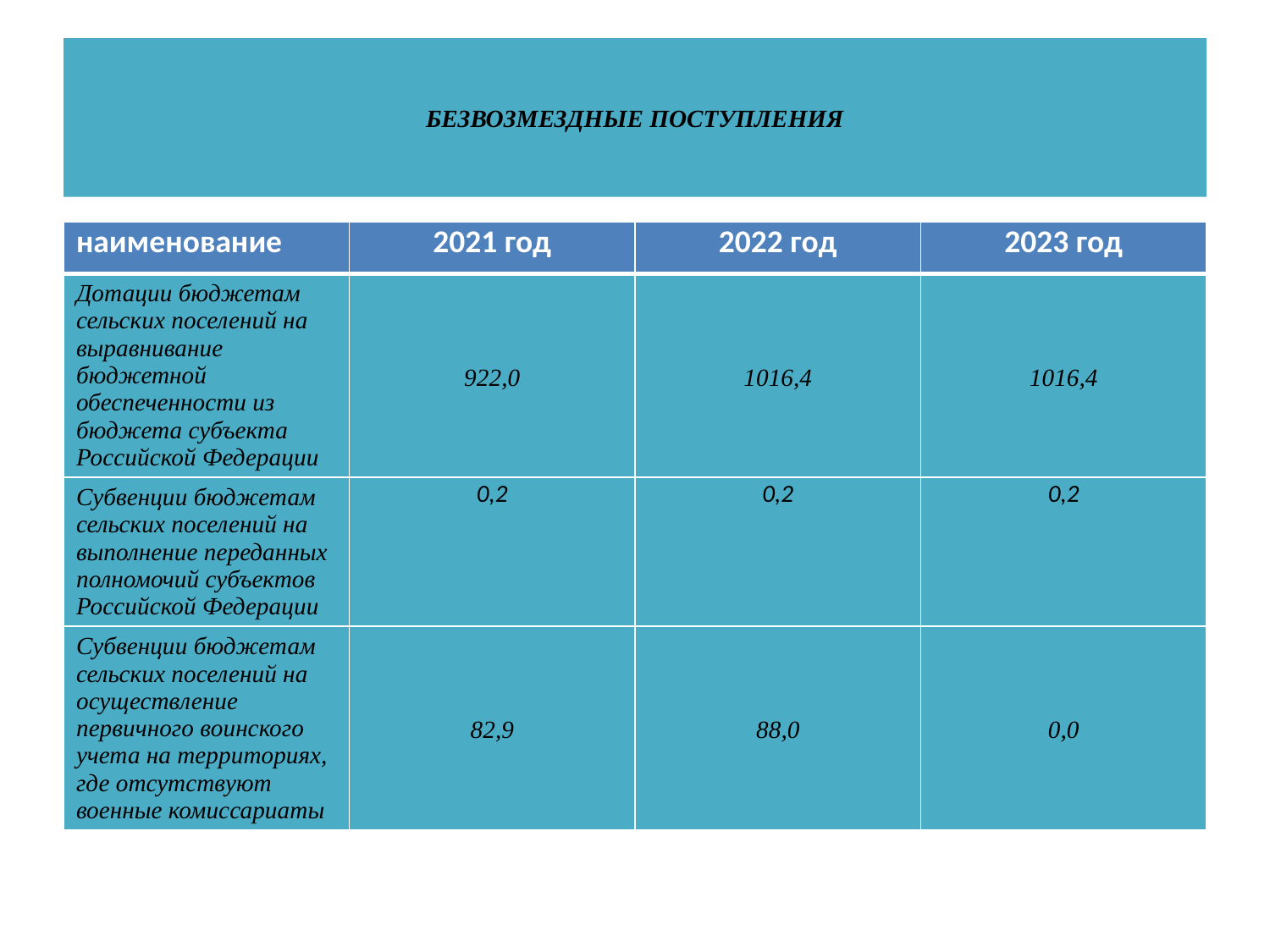

# БЕЗВОЗМЕЗДНЫЕ ПОСТУПЛЕНИЯ
| наименование | 2021 год | 2022 год | 2023 год |
| --- | --- | --- | --- |
| Дотации бюджетам сельских поселений на выравнивание бюджетной обеспеченности из бюджета субъекта Российской Федерации | 922,0 | 1016,4 | 1016,4 |
| Субвенции бюджетам сельских поселений на выполнение переданных полномочий субъектов Российской Федерации | 0,2 | 0,2 | 0,2 |
| Субвенции бюджетам сельских поселений на осуществление первичного воинского учета на территориях, где отсутствуют военные комиссариаты | 82,9 | 88,0 | 0,0 |